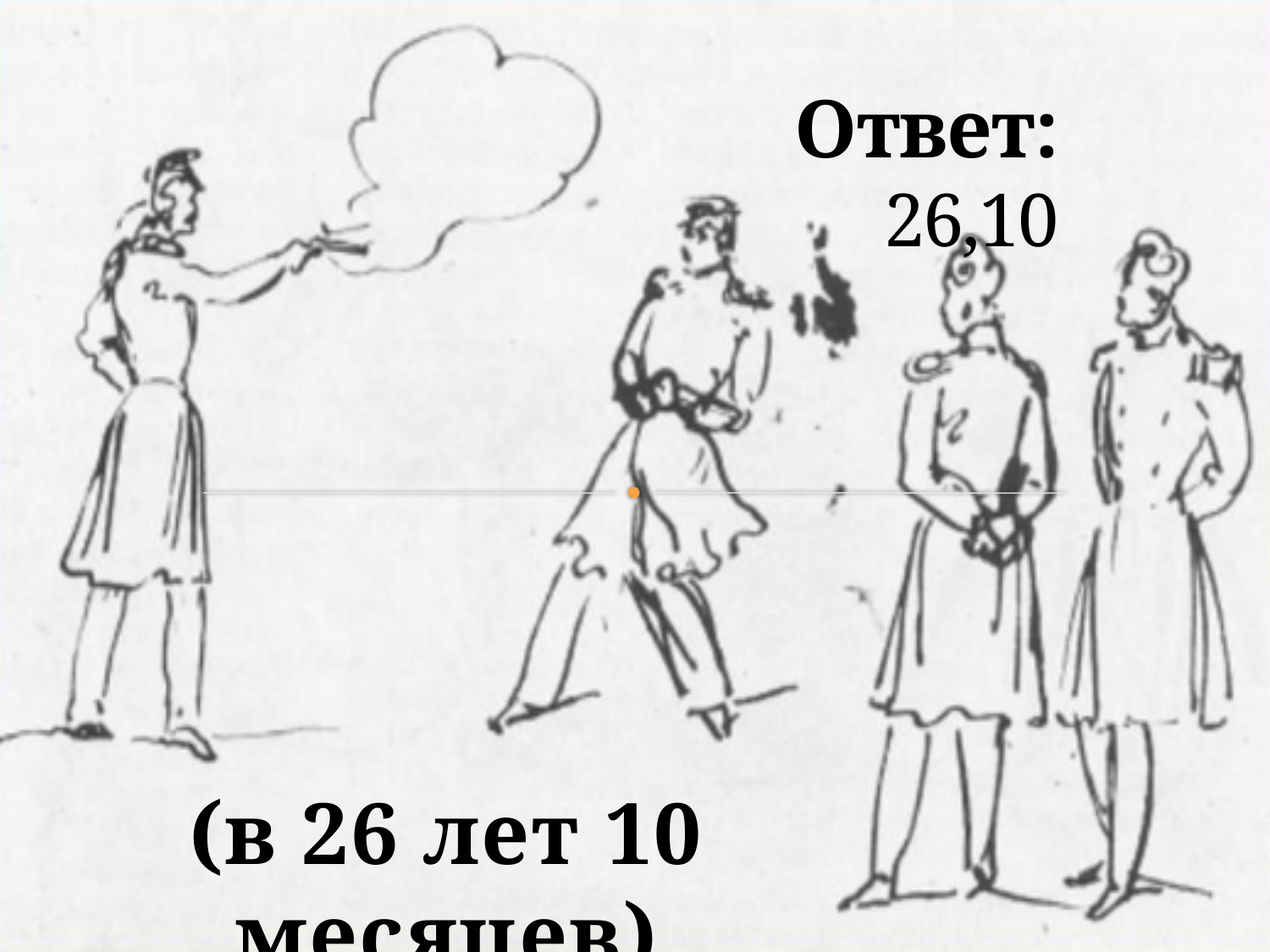

# Ответ: 26,10
(в 26 лет 10 месяцев)